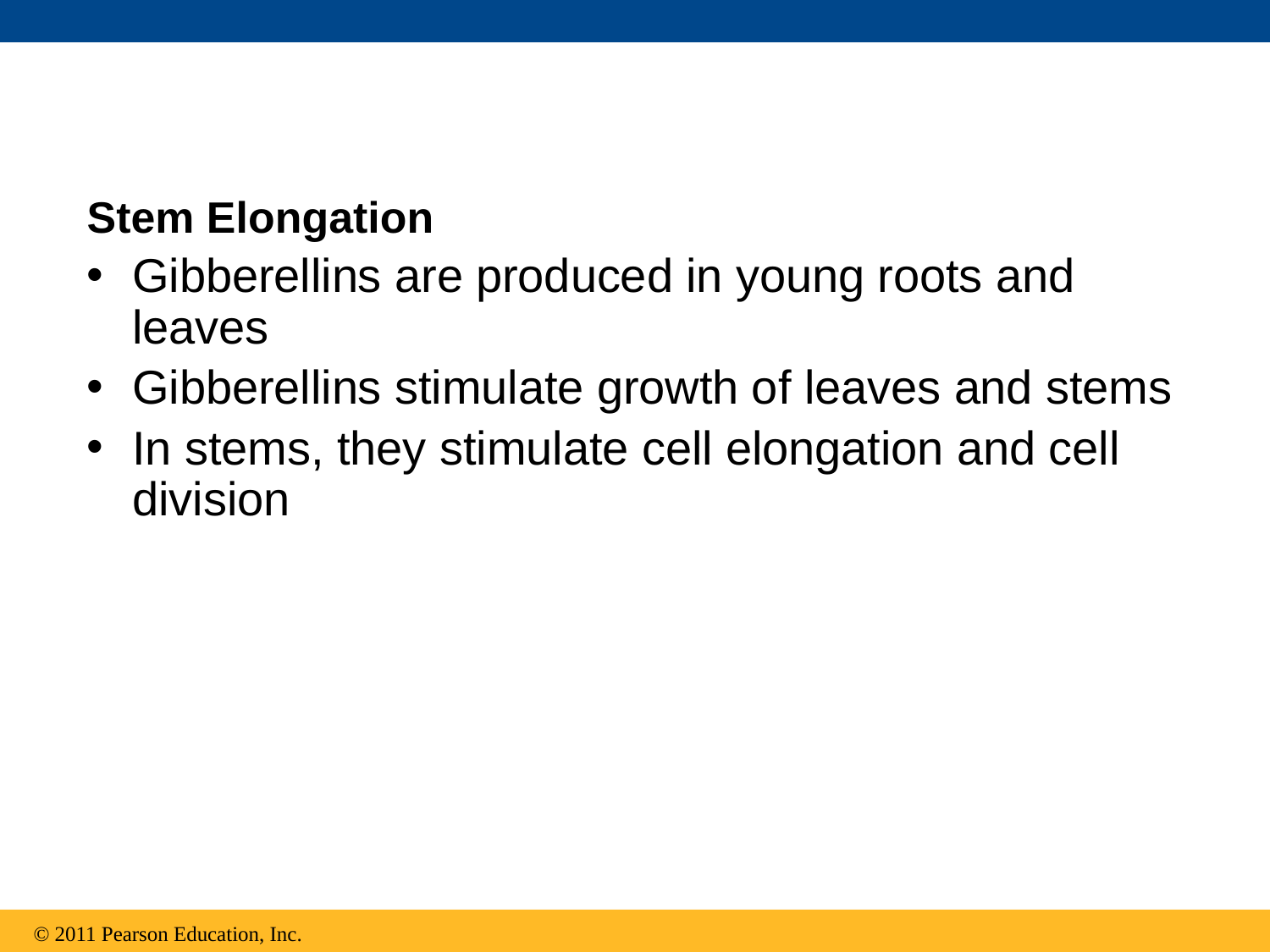

Stem Elongation
Gibberellins are produced in young roots and leaves
Gibberellins stimulate growth of leaves and stems
In stems, they stimulate cell elongation and cell division

© 2011 Pearson Education, Inc.